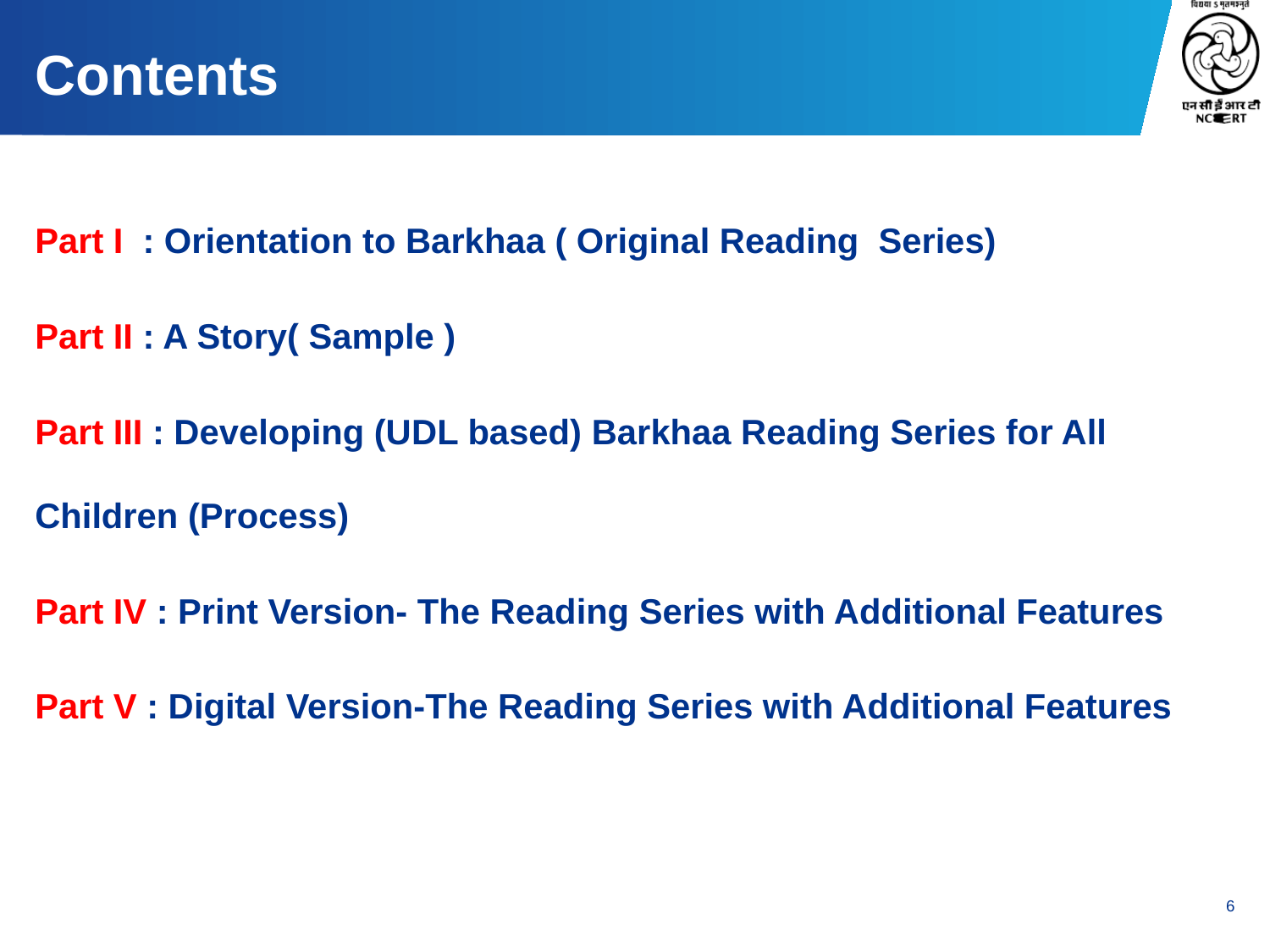

# Contents
Part I  : Orientation to Barkhaa ( Original Reading  Series)
Part II : A Story( Sample )
Part III : Developing (UDL based) Barkhaa Reading Series for All Children (Process)
Part IV : Print Version- The Reading Series with Additional Features
Part V : Digital Version-The Reading Series with Additional Features